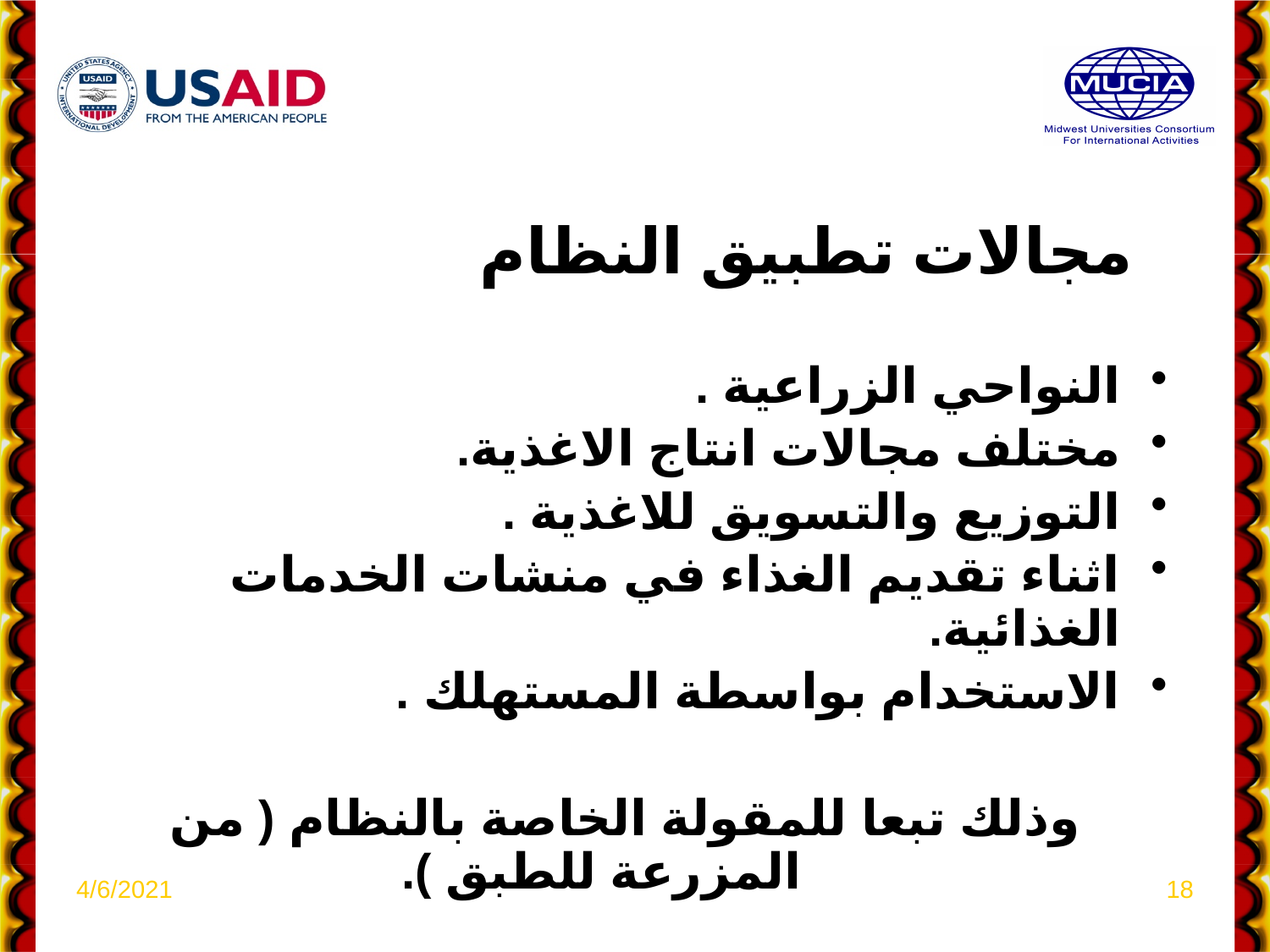

مجالات تطبيق النظام

النواحي الزراعية .
مختلف مجالات انتاج الاغذية.
التوزيع والتسويق للاغذية .
اثناء تقديم الغذاء في منشات الخدمات الغذائية.
الاستخدام بواسطة المستهلك .

وذلك تبعا للمقولة الخاصة بالنظام ( من المزرعة للطبق ).

4/6/2021
18